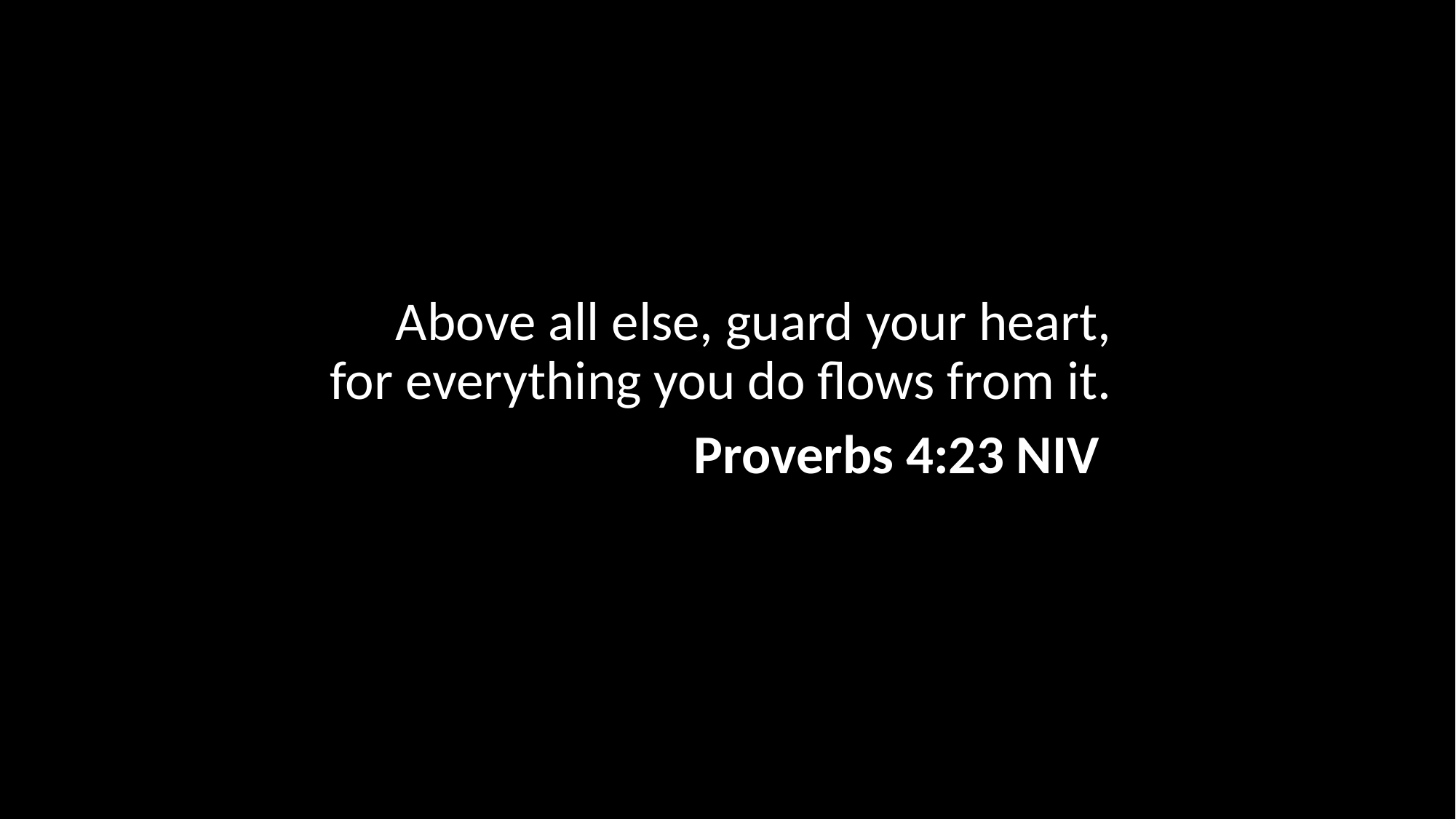

Above all else, guard your heart,
for everything you do flows from it.
Proverbs 4:23 NIV